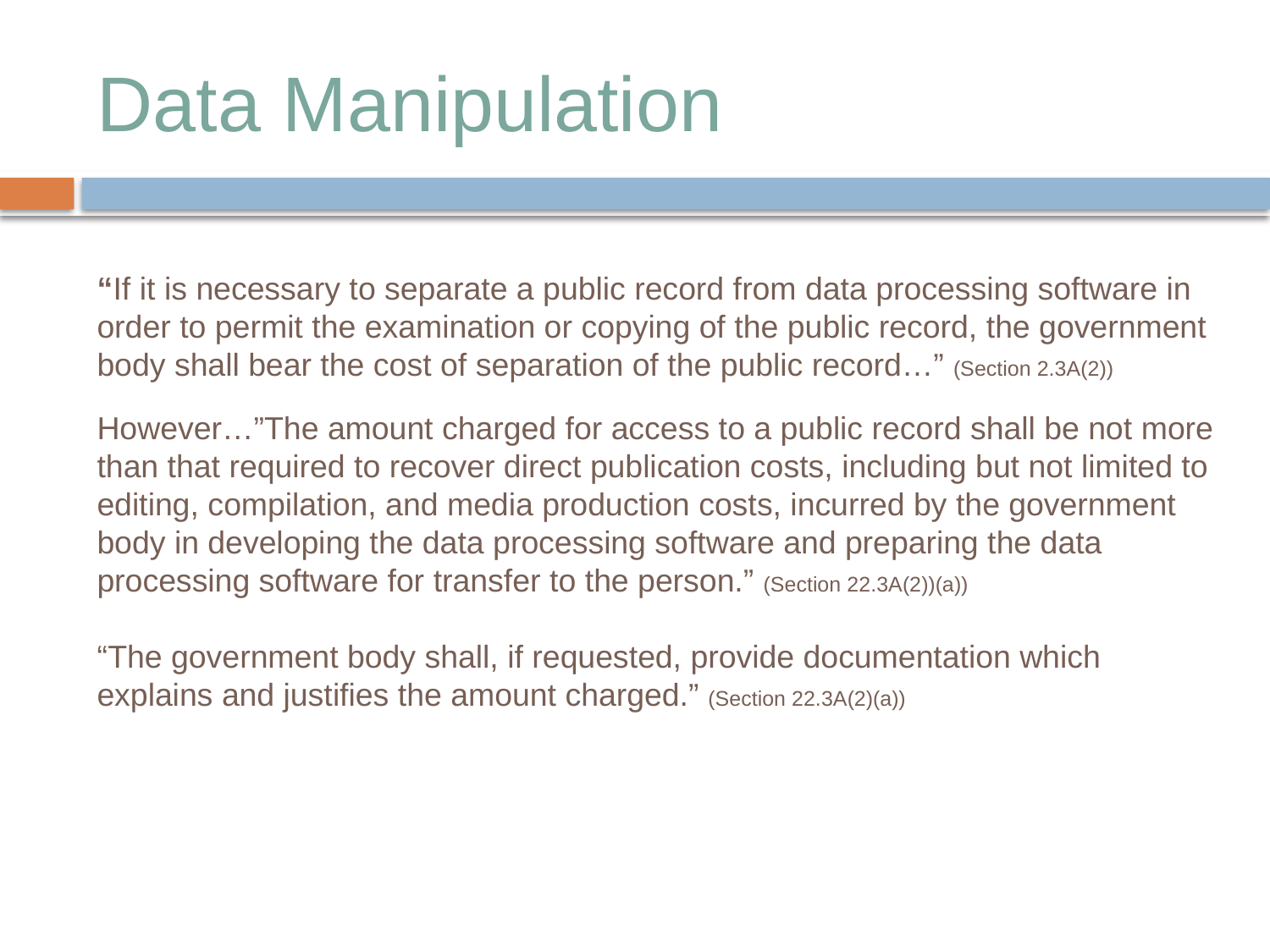

# Data Manipulation

“If it is necessary to separate a public record from data processing software in order to permit the examination or copying of the public record, the government body shall bear the cost of separation of the public record…” (Section 2.3A(2))

However…”The amount charged for access to a public record shall be not more than that required to recover direct publication costs, including but not limited to editing, compilation, and media production costs, incurred by the government body in developing the data processing software and preparing the data processing software for transfer to the person.” (Section 22.3A(2))(a))

“The government body shall, if requested, provide documentation which explains and justifies the amount charged.” (Section 22.3A(2)(a))